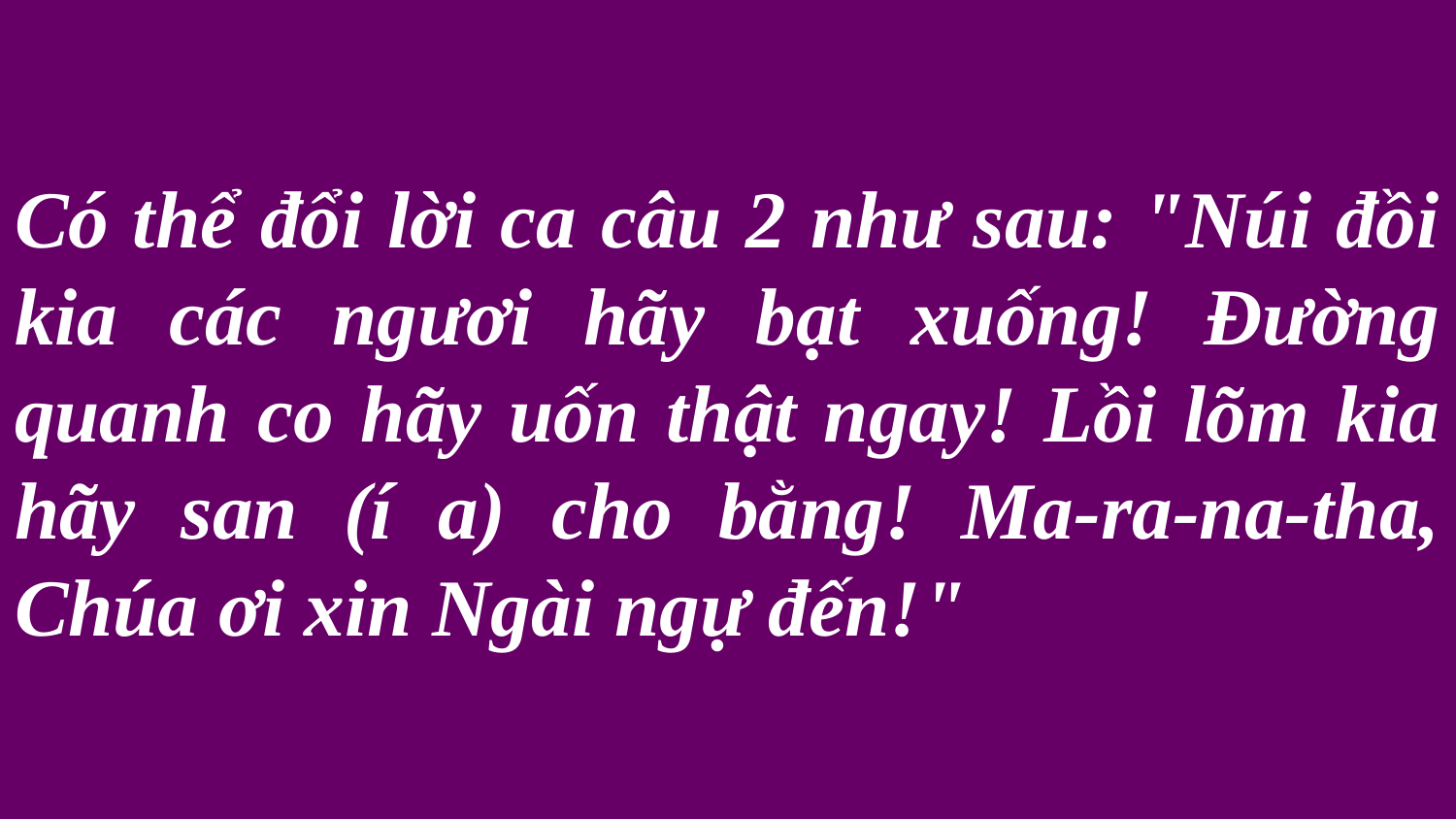

# Có thể đổi lời ca câu 2 như sau: "Núi đồi kia các ngươi hãy bạt xuống! Đường quanh co hãy uốn thật ngay! Lồi lõm kia hãy san (í a) cho bằng! Ma-ra-na-tha, Chúa ơi xin Ngài ngự đến!"